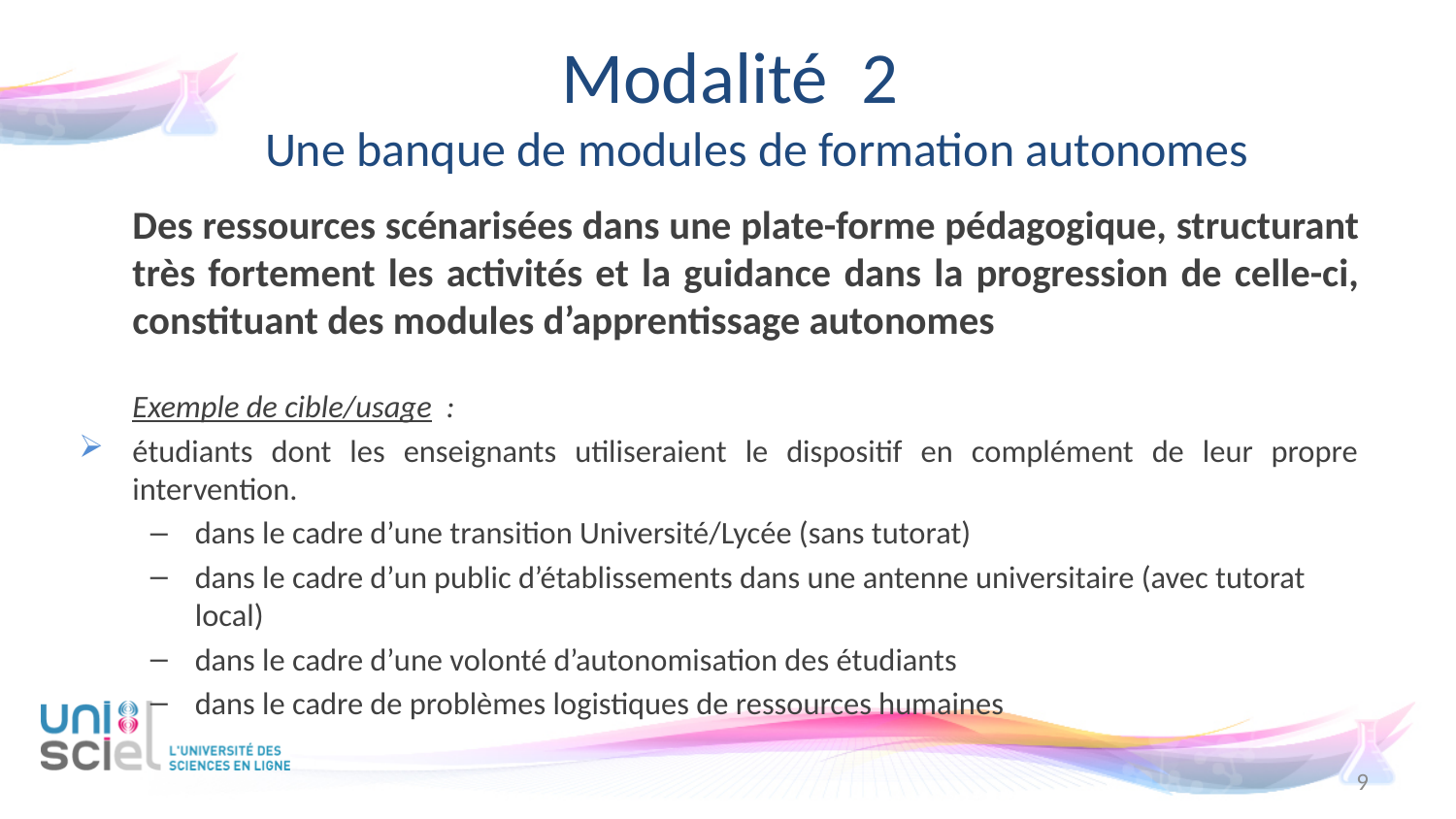

# Modalité  2 Une banque de modules de formation autonomes
	Des ressources scénarisées dans une plate-forme pédagogique, structurant très fortement les activités et la guidance dans la progression de celle-ci, constituant des modules d’apprentissage autonomes
Exemple de cible/usage  :
étudiants dont les enseignants utiliseraient le dispositif en complément de leur propre intervention.
dans le cadre d’une transition Université/Lycée (sans tutorat)
dans le cadre d’un public d’établissements dans une antenne universitaire (avec tutorat local)
dans le cadre d’une volonté d’autonomisation des étudiants
dans le cadre de problèmes logistiques de ressources humaines
9